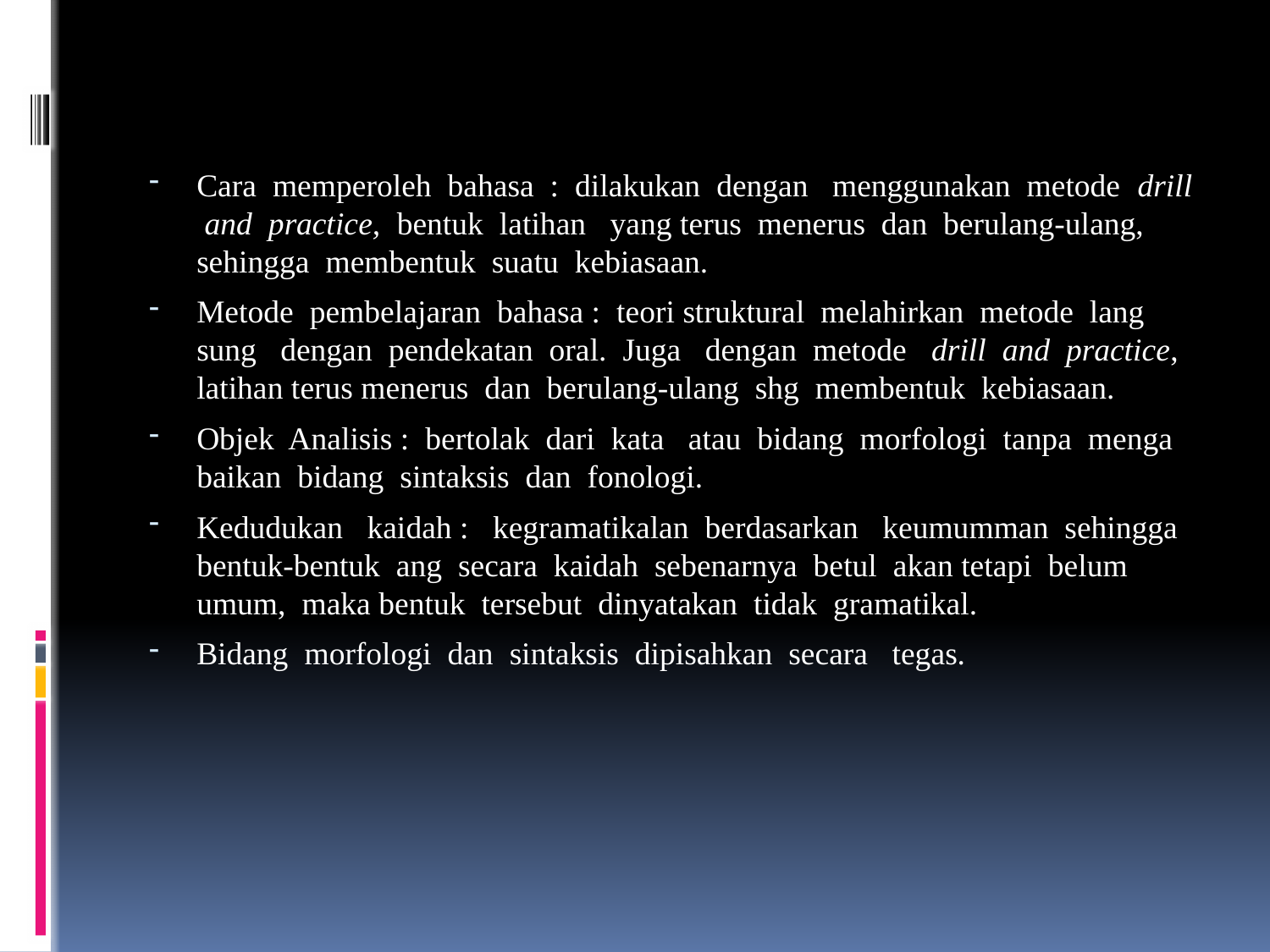

#
Cara  memperoleh  bahasa  :  dilakukan  dengan   menggunakan  metode  drill  and  practice,  bentuk  latihan   yang terus  menerus  dan  berulang-ulang, sehingga  membentuk  suatu  kebiasaan.
Metode  pembelajaran  bahasa :  teori struktural  melahirkan  metode  lang sung   dengan  pendekatan  oral.  Juga   dengan  metode   drill  and  practice, latihan terus menerus  dan  berulang-ulang  shg  membentuk  kebiasaan.
Objek  Analisis :  bertolak  dari  kata   atau  bidang  morfologi  tanpa  menga baikan  bidang  sintaksis  dan  fonologi.
Kedudukan   kaidah :   kegramatikalan  berdasarkan   keumumman  sehingga  bentuk-bentuk  ang  secara  kaidah  sebenarnya  betul  akan tetapi  belum  umum,  maka bentuk  tersebut  dinyatakan  tidak  gramatikal.
Bidang  morfologi  dan  sintaksis  dipisahkan  secara   tegas.